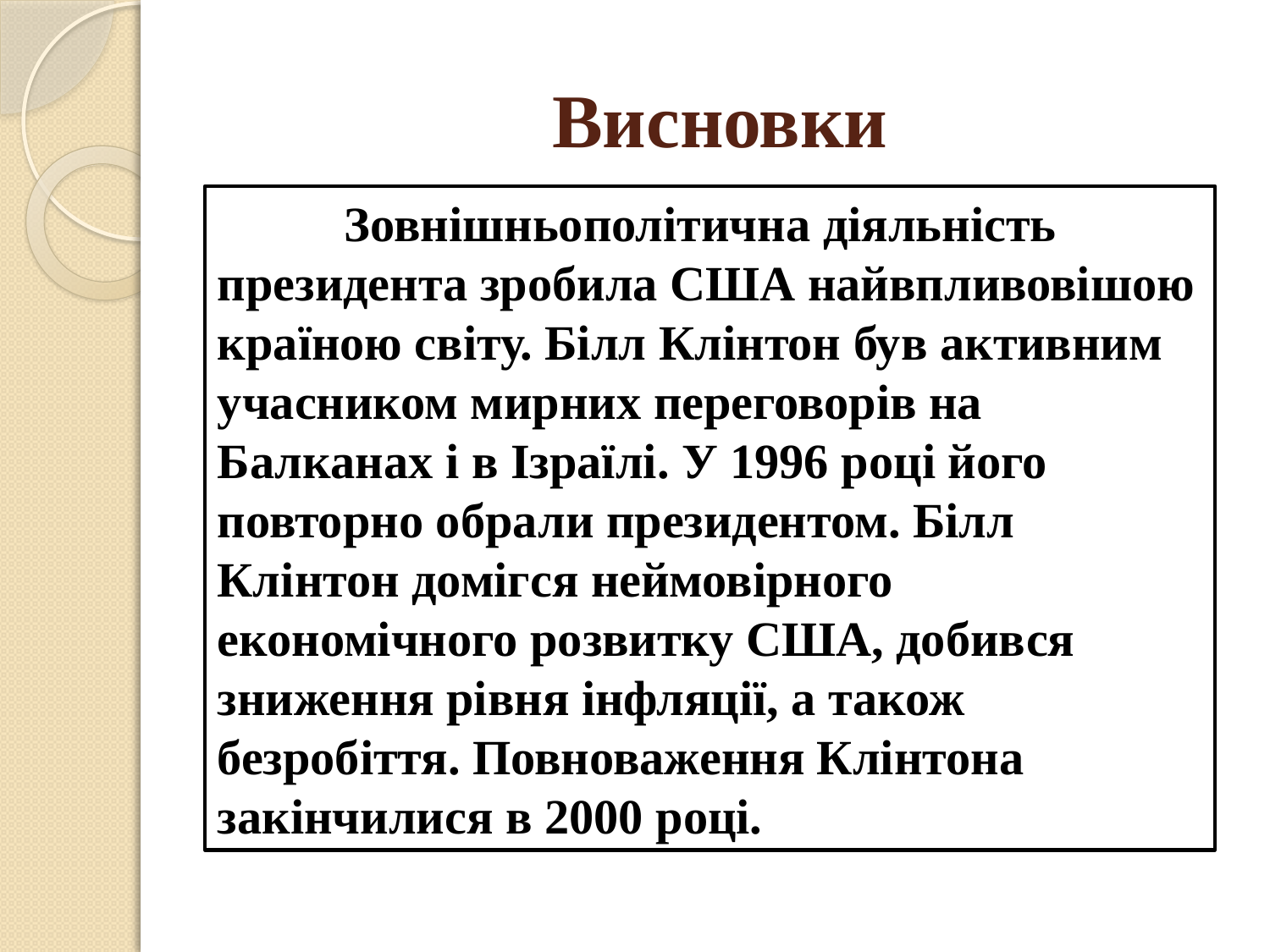

# Висновки
	Зовнішньополітична діяльність президента зробила США найвпливовішою країною світу. Білл Клінтон був активним учасником мирних переговорів на Балканах і в Ізраїлі. У 1996 році його повторно обрали президентом. Білл Клінтон домігся неймовірного економічного розвитку США, добився зниження рівня інфляції, а також безробіття. Повноваження Клінтона закінчилися в 2000 році.